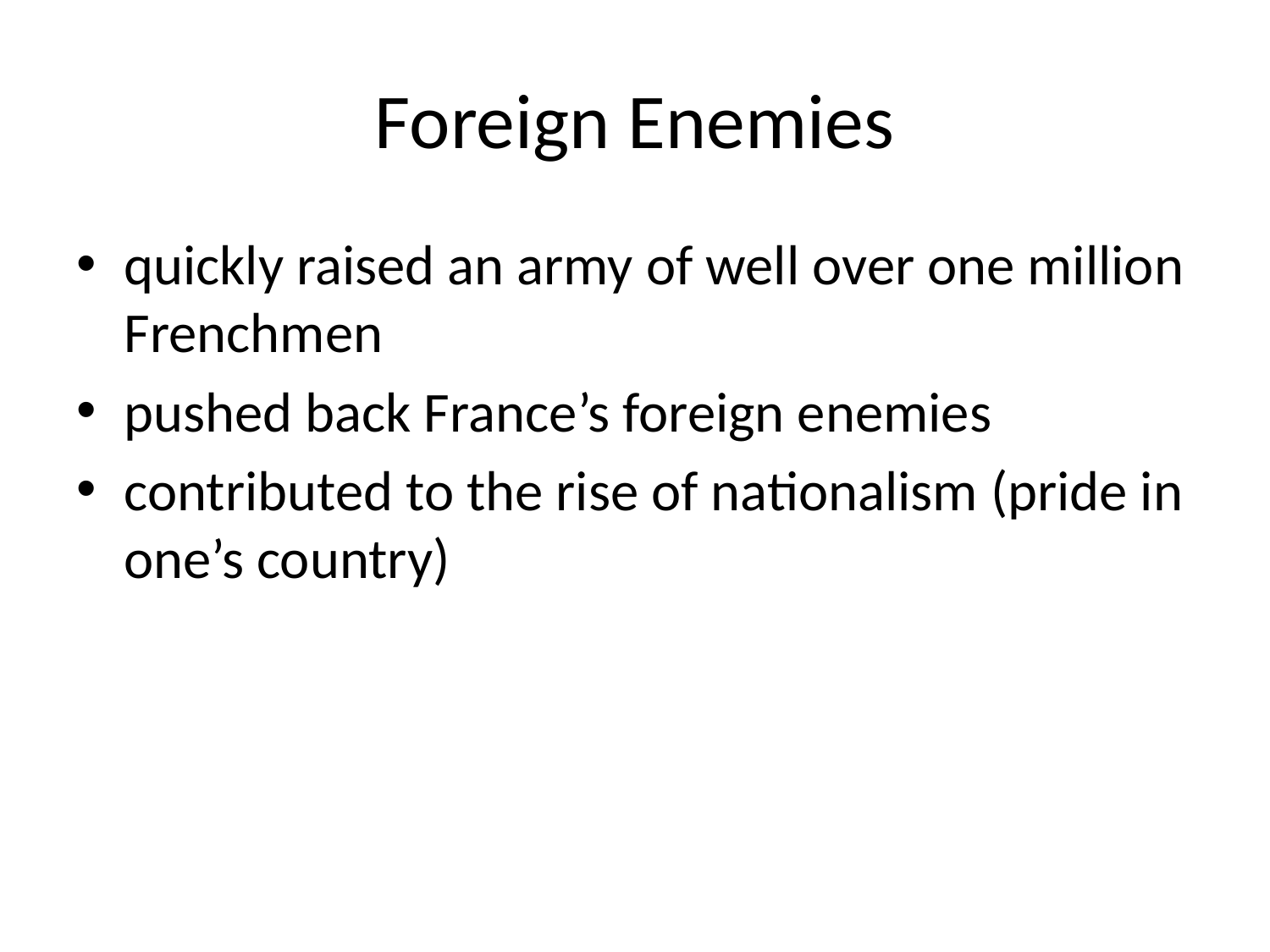

# Foreign Enemies
quickly raised an army of well over one million Frenchmen
pushed back France’s foreign enemies
contributed to the rise of nationalism (pride in one’s country)